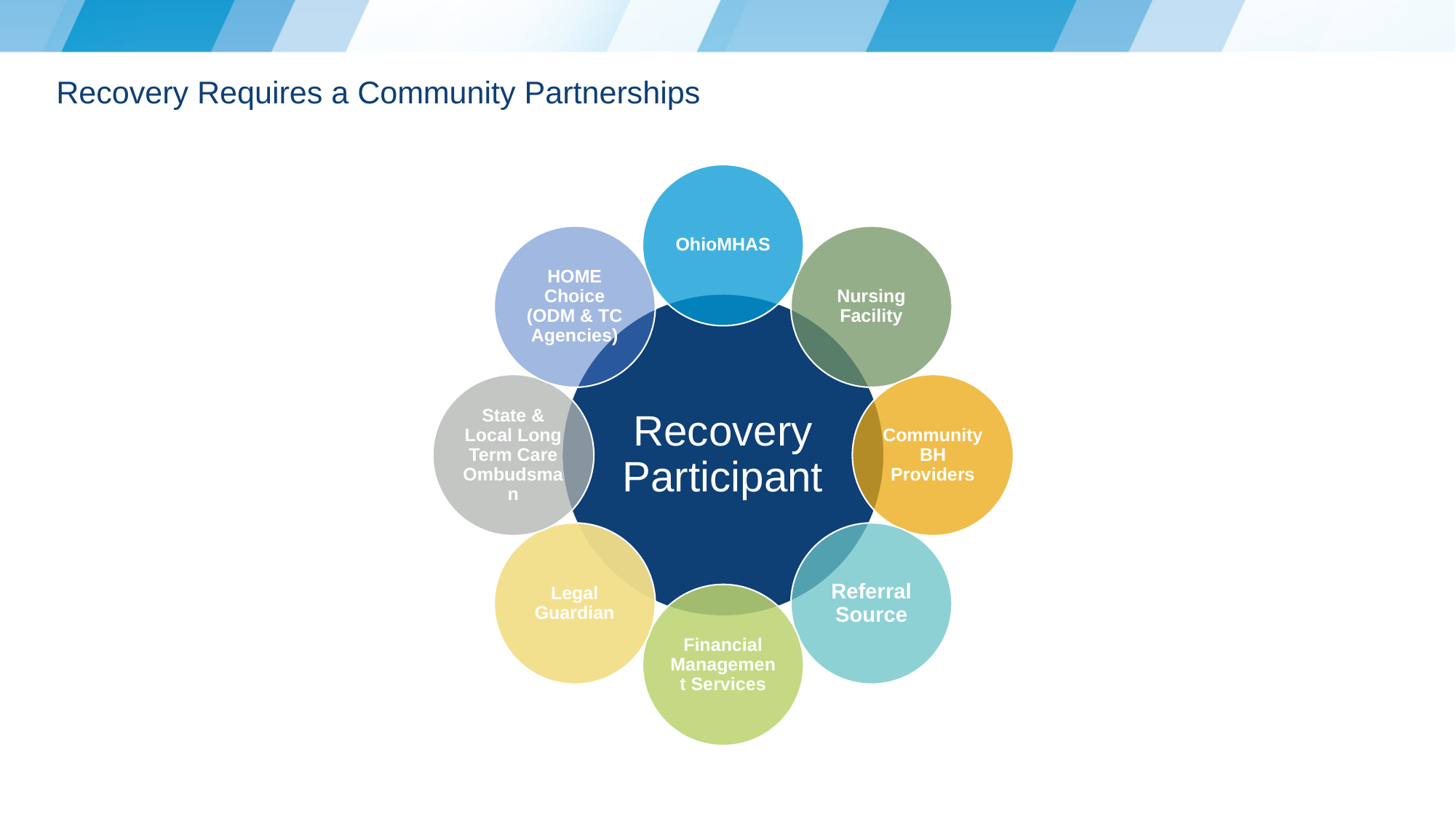

# Recovery Requires a Community Partnerships
Recovery Participant
OhioMHAS
Nursing Facility
Community BH Providers
Referral Source
Financial Management Services
Legal Guardian
State & Local Long Term Care Ombudsman
HOME Choice (ODM & TC Agencies)